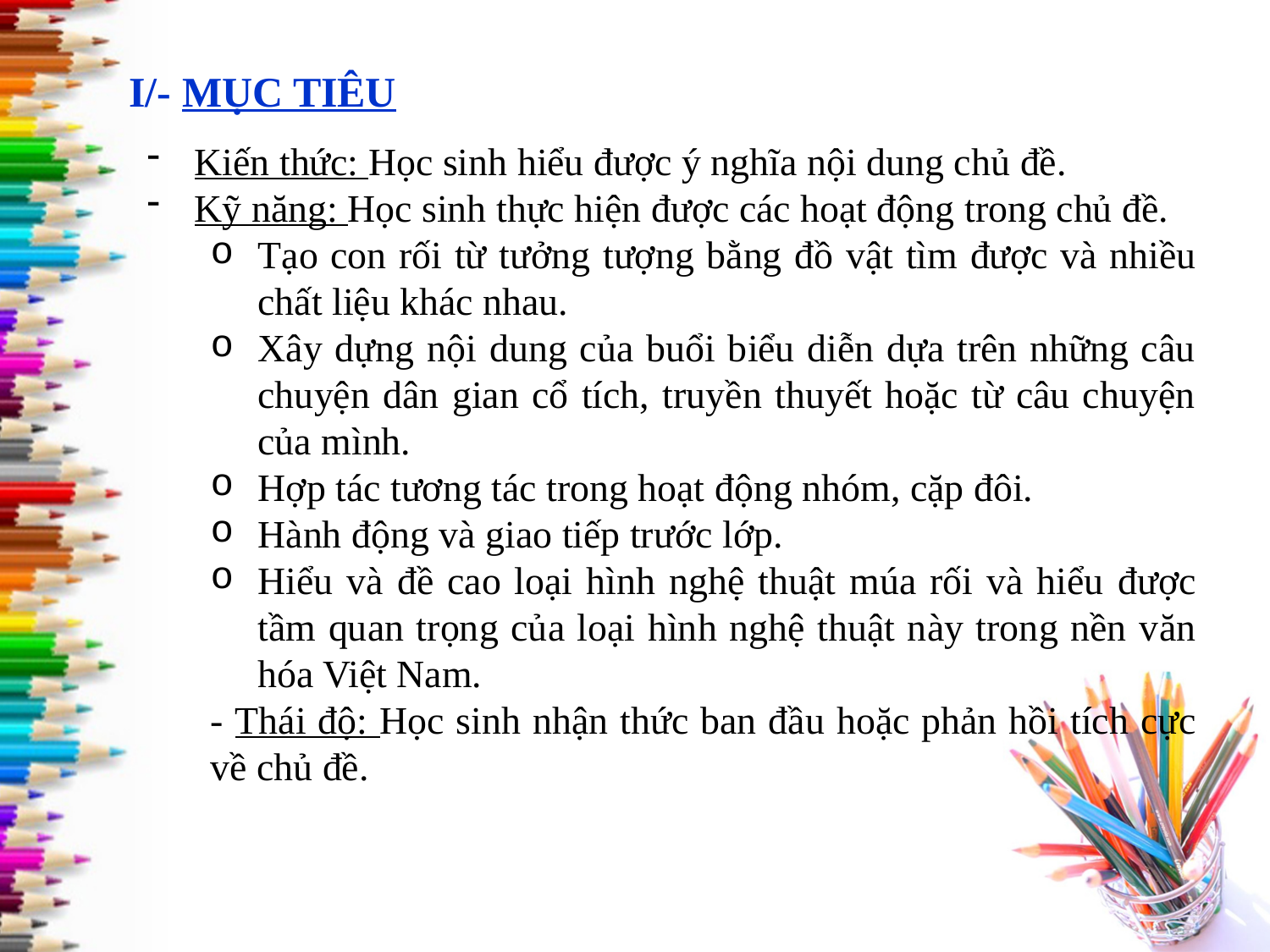

# I/- MỤC TIÊU
Kiến thức: Học sinh hiểu được ý nghĩa nội dung chủ đề.
Kỹ năng: Học sinh thực hiện được các hoạt động trong chủ đề.
Tạo con rối từ tưởng tượng bằng đồ vật tìm được và nhiều chất liệu khác nhau.
Xây dựng nội dung của buổi biểu diễn dựa trên những câu chuyện dân gian cổ tích, truyền thuyết hoặc từ câu chuyện của mình.
Hợp tác tương tác trong hoạt động nhóm, cặp đôi.
Hành động và giao tiếp trước lớp.
Hiểu và đề cao loại hình nghệ thuật múa rối và hiểu được tầm quan trọng của loại hình nghệ thuật này trong nền văn hóa Việt Nam.
- Thái độ: Học sinh nhận thức ban đầu hoặc phản hồi tích cực về chủ đề.